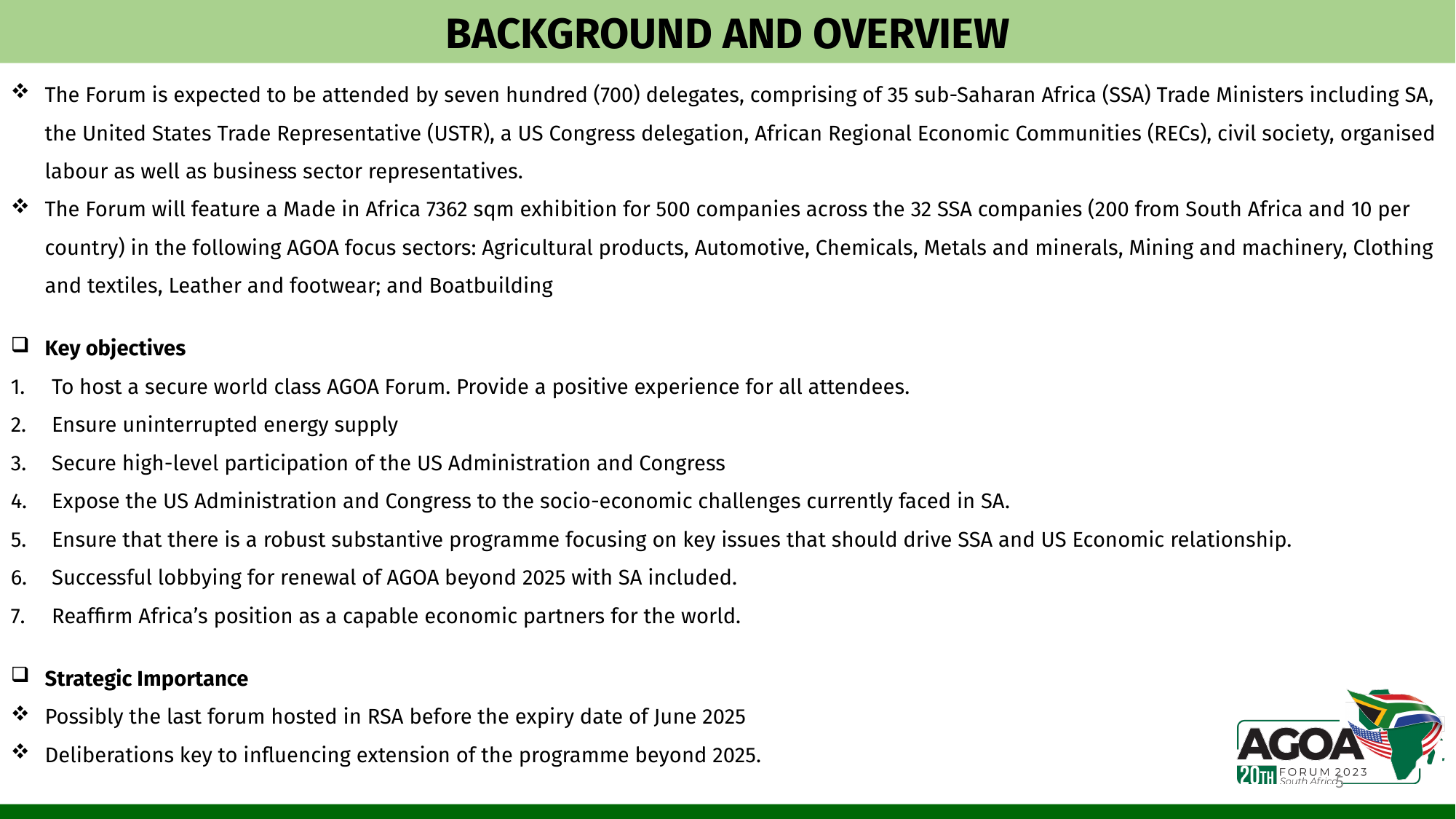

BACKGROUND AND OVERVIEW
The Forum is expected to be attended by seven hundred (700) delegates, comprising of 35 sub-Saharan Africa (SSA) Trade Ministers including SA, the United States Trade Representative (USTR), a US Congress delegation, African Regional Economic Communities (RECs), civil society, organised labour as well as business sector representatives.
The Forum will feature a Made in Africa 7362 sqm exhibition for 500 companies across the 32 SSA companies (200 from South Africa and 10 per country) in the following AGOA focus sectors: Agricultural products, Automotive, Chemicals, Metals and minerals, Mining and machinery, Clothing and textiles, Leather and footwear; and Boatbuilding

Key objectives
To host a secure world class AGOA Forum. Provide a positive experience for all attendees.
Ensure uninterrupted energy supply
Secure high-level participation of the US Administration and Congress
Expose the US Administration and Congress to the socio-economic challenges currently faced in SA.
Ensure that there is a robust substantive programme focusing on key issues that should drive SSA and US Economic relationship.
Successful lobbying for renewal of AGOA beyond 2025 with SA included.
Reaffirm Africa’s position as a capable economic partners for the world.

Strategic Importance
Possibly the last forum hosted in RSA before the expiry date of June 2025
Deliberations key to influencing extension of the programme beyond 2025.
5